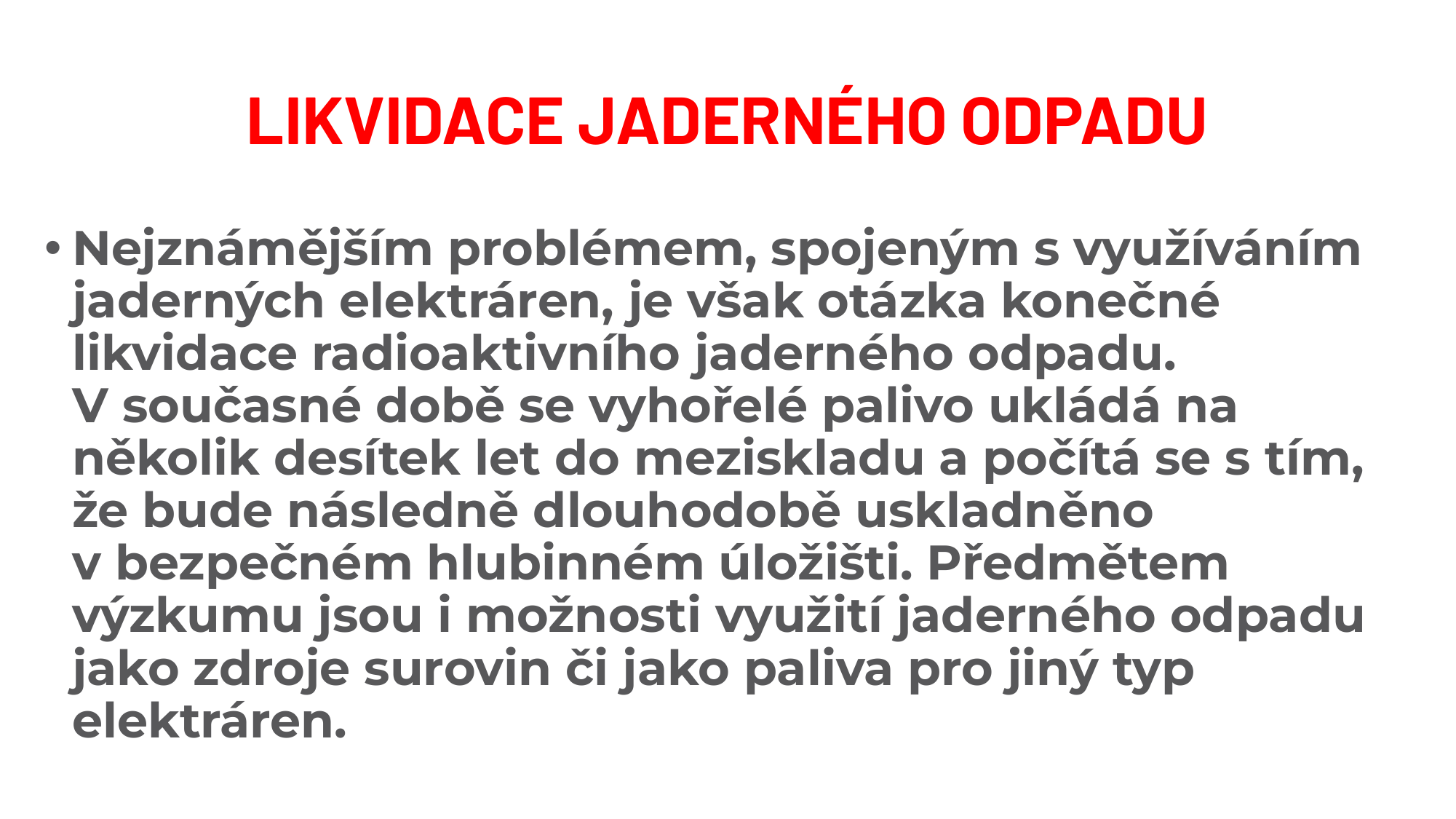

# LIKVIDACE JADERNÉHO ODPADU
Nejznámějším problémem, spojeným s využíváním jaderných elektráren, je však otázka konečné likvidace radioaktivního jaderného odpadu. V současné době se vyhořelé palivo ukládá na několik desítek let do meziskladu a počítá se s tím, že bude následně dlouhodobě uskladněno v bezpečném hlubinném úložišti. Předmětem výzkumu jsou i možnosti využití jaderného odpadu jako zdroje surovin či jako paliva pro jiný typ elektráren.